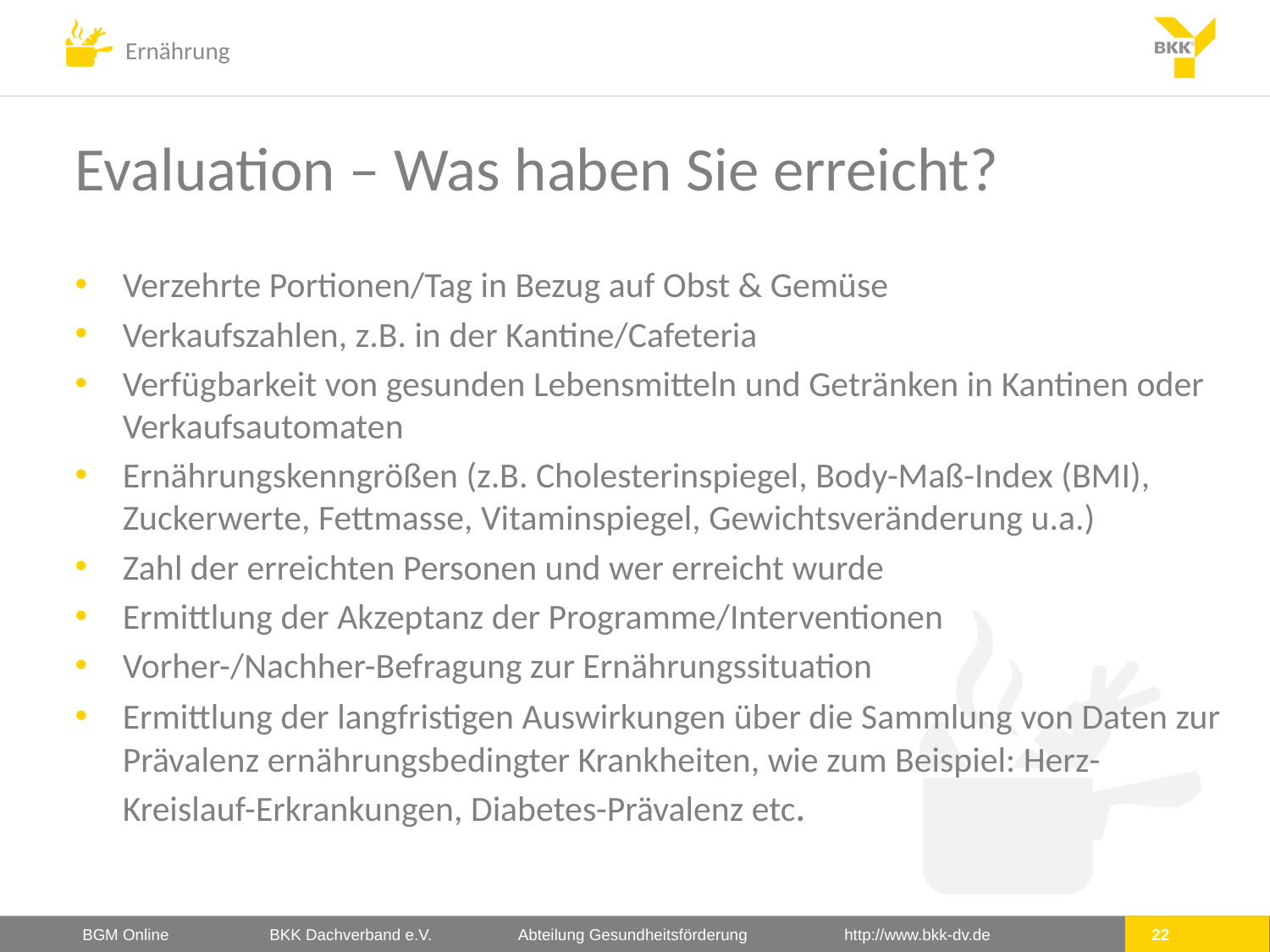

# Evaluation – Was haben Sie erreicht?
Verzehrte Portionen/Tag in Bezug auf Obst & Gemüse
Verkaufszahlen, z.B. in der Kantine/Cafeteria
Verfügbarkeit von gesunden Lebensmitteln und Getränken in Kantinen oder Verkaufsautomaten
Ernährungskenngrößen (z.B. Cholesterinspiegel, Body-Maß-Index (BMI), Zuckerwerte, Fettmasse, Vitaminspiegel, Gewichtsveränderung u.a.)
Zahl der erreichten Personen und wer erreicht wurde
Ermittlung der Akzeptanz der Programme/Interventionen
Vorher-/Nachher-Befragung zur Ernährungssituation
Ermittlung der langfristigen Auswirkungen über die Sammlung von Daten zur Prävalenz ernährungsbedingter Krankheiten, wie zum Beispiel: Herz-Kreislauf-Erkrankungen, Diabetes-Prävalenz etc.